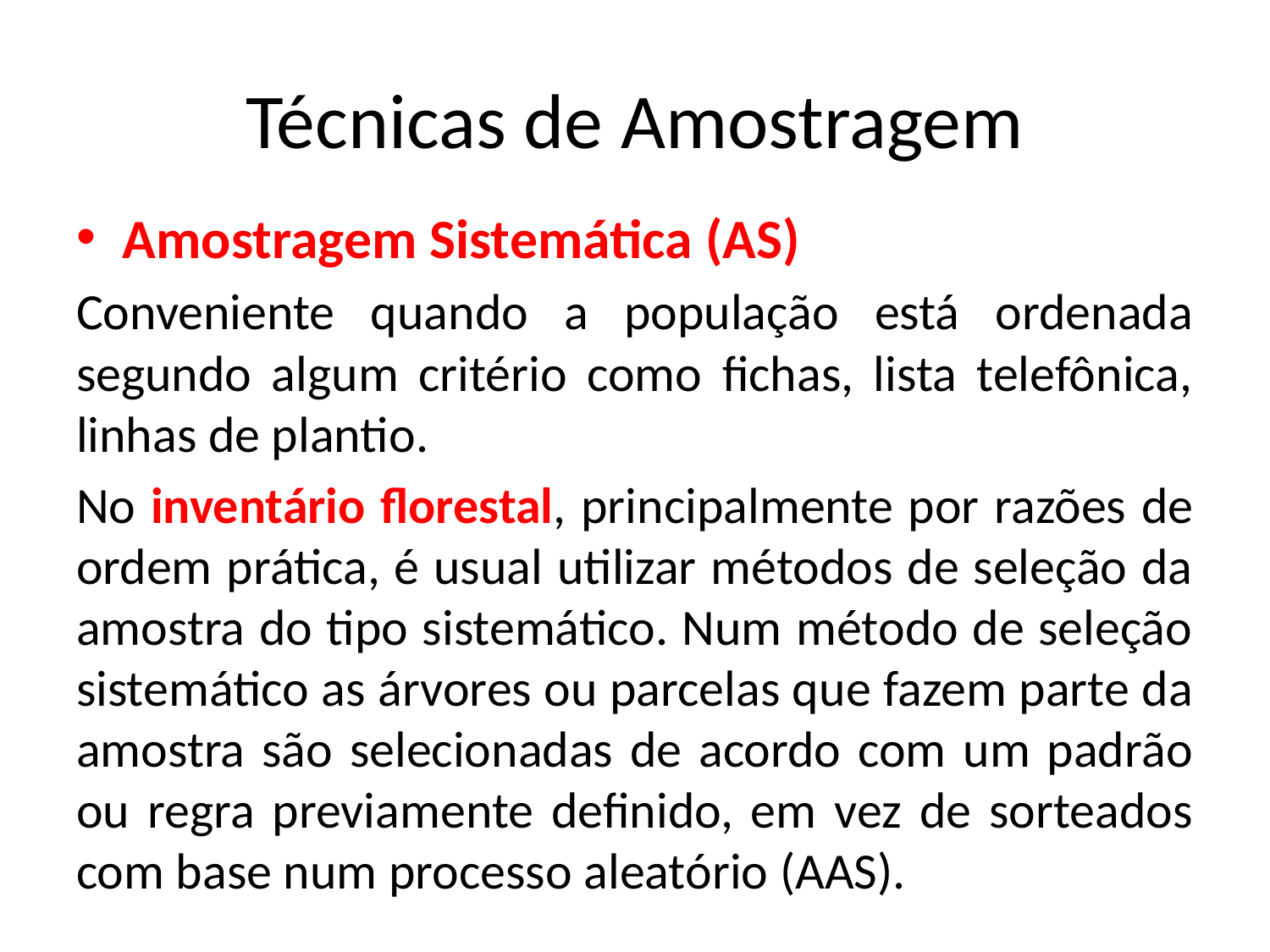

# Técnicas de Amostragem
Amostragem Sistemática (AS)
Conveniente quando a população está ordenada segundo algum critério como fichas, lista telefônica, linhas de plantio.
No inventário florestal, principalmente por razões de ordem prática, é usual utilizar métodos de seleção da amostra do tipo sistemático. Num método de seleção sistemático as árvores ou parcelas que fazem parte da amostra são selecionadas de acordo com um padrão ou regra previamente definido, em vez de sorteados com base num processo aleatório (AAS).